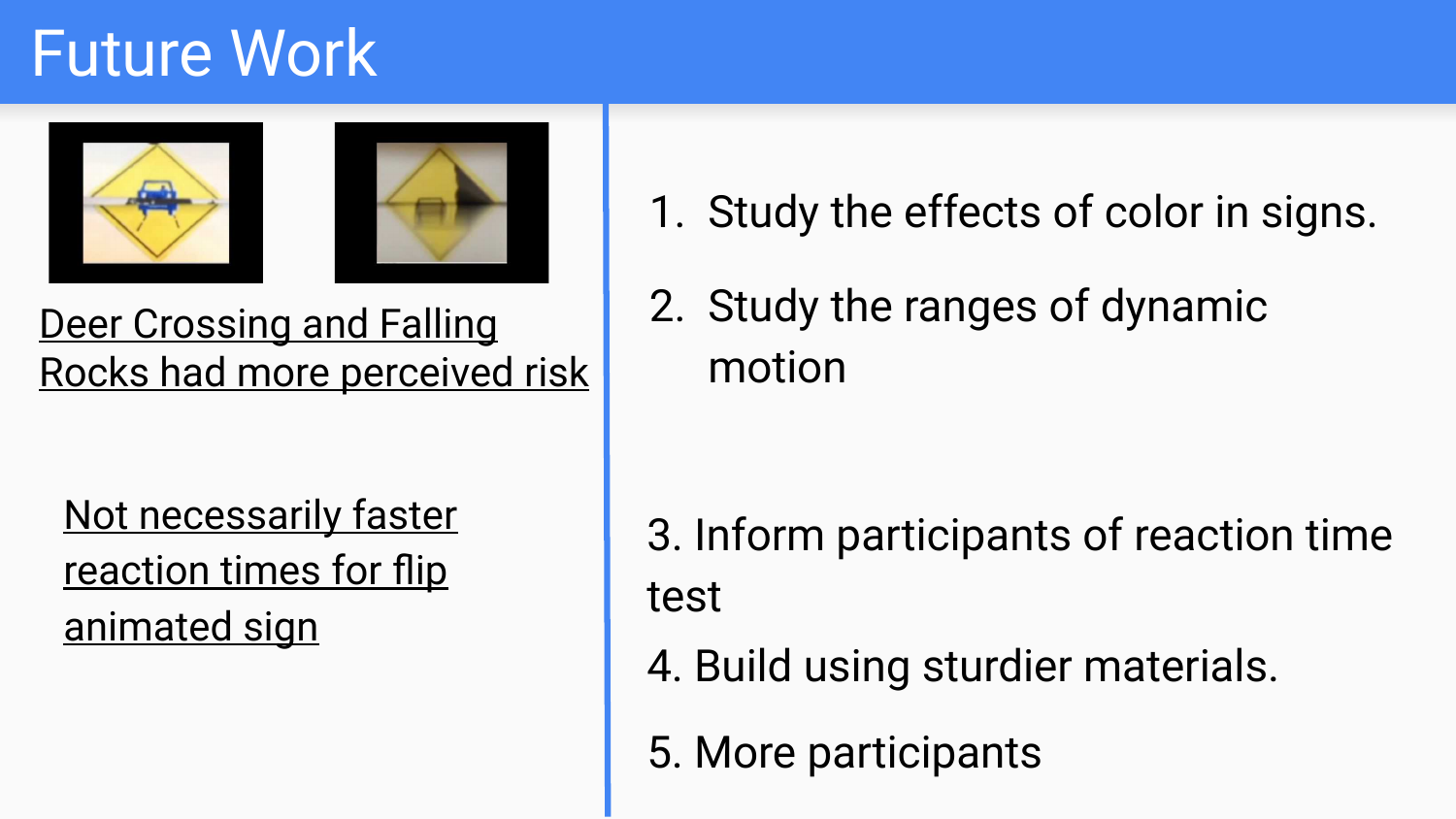

# Future Work

Study the effects of color in signs.
Study the ranges of dynamic motion
Deer Crossing and Falling Rocks had more perceived risk
Not necessarily faster reaction times for flip animated sign
3. Inform participants of reaction time test
4. Build using sturdier materials.
5. More participants